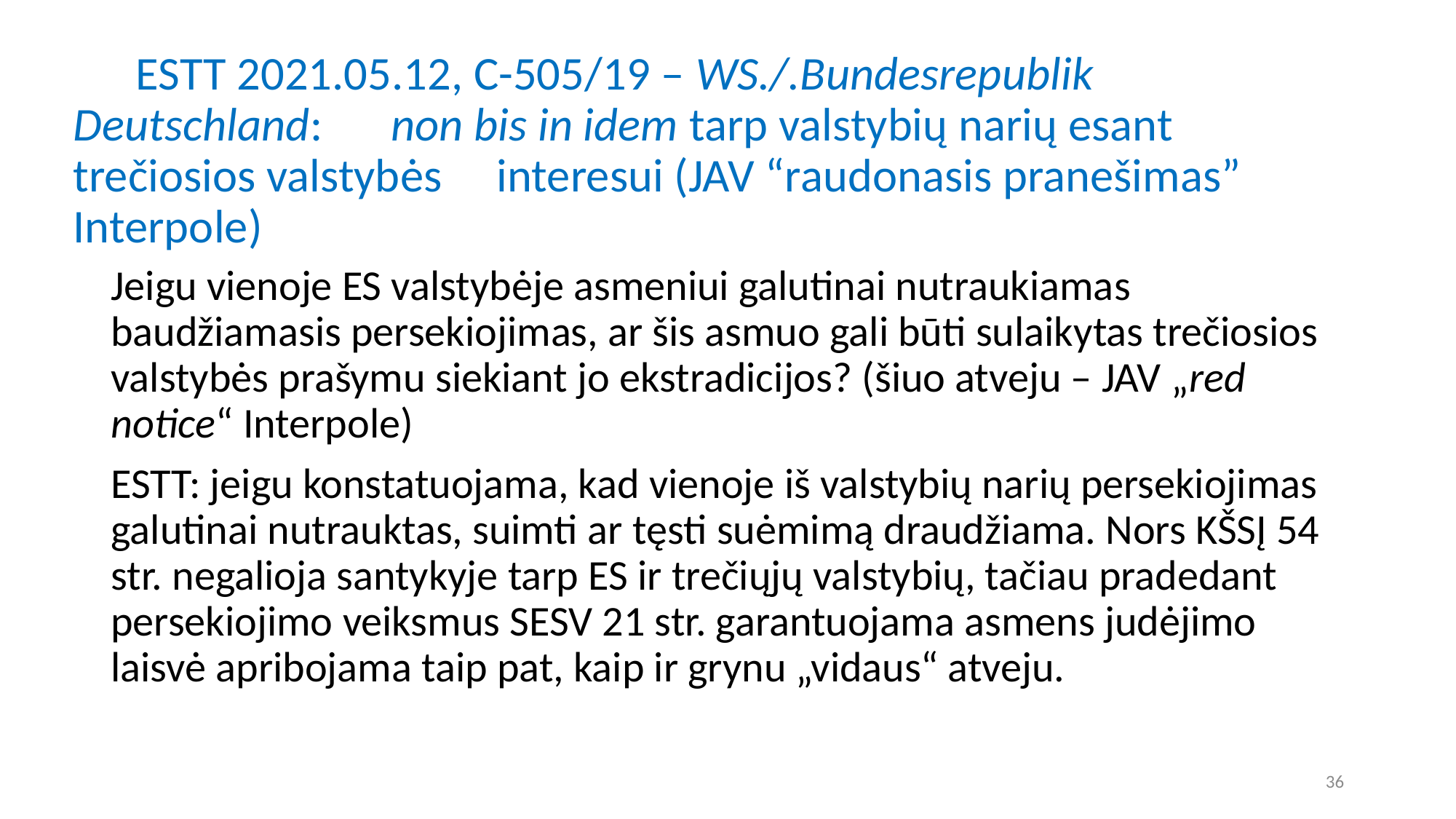

# ESTT 2021.05.12, C-505/19 – WS./.Bundesrepublik Deutschland: 	non bis in idem tarp valstybių narių esant trečiosios valstybės 	interesui (JAV “raudonasis pranešimas” Interpole)
Jeigu vienoje ES valstybėje asmeniui galutinai nutraukiamas baudžiamasis persekiojimas, ar šis asmuo gali būti sulaikytas trečiosios valstybės prašymu siekiant jo ekstradicijos? (šiuo atveju – JAV „red notice“ Interpole)
ESTT: jeigu konstatuojama, kad vienoje iš valstybių narių persekiojimas galutinai nutrauktas, suimti ar tęsti suėmimą draudžiama. Nors KŠSĮ 54 str. negalioja santykyje tarp ES ir trečiųjų valstybių, tačiau pradedant persekiojimo veiksmus SESV 21 str. garantuojama asmens judėjimo laisvė apribojama taip pat, kaip ir grynu „vidaus“ atveju.
36